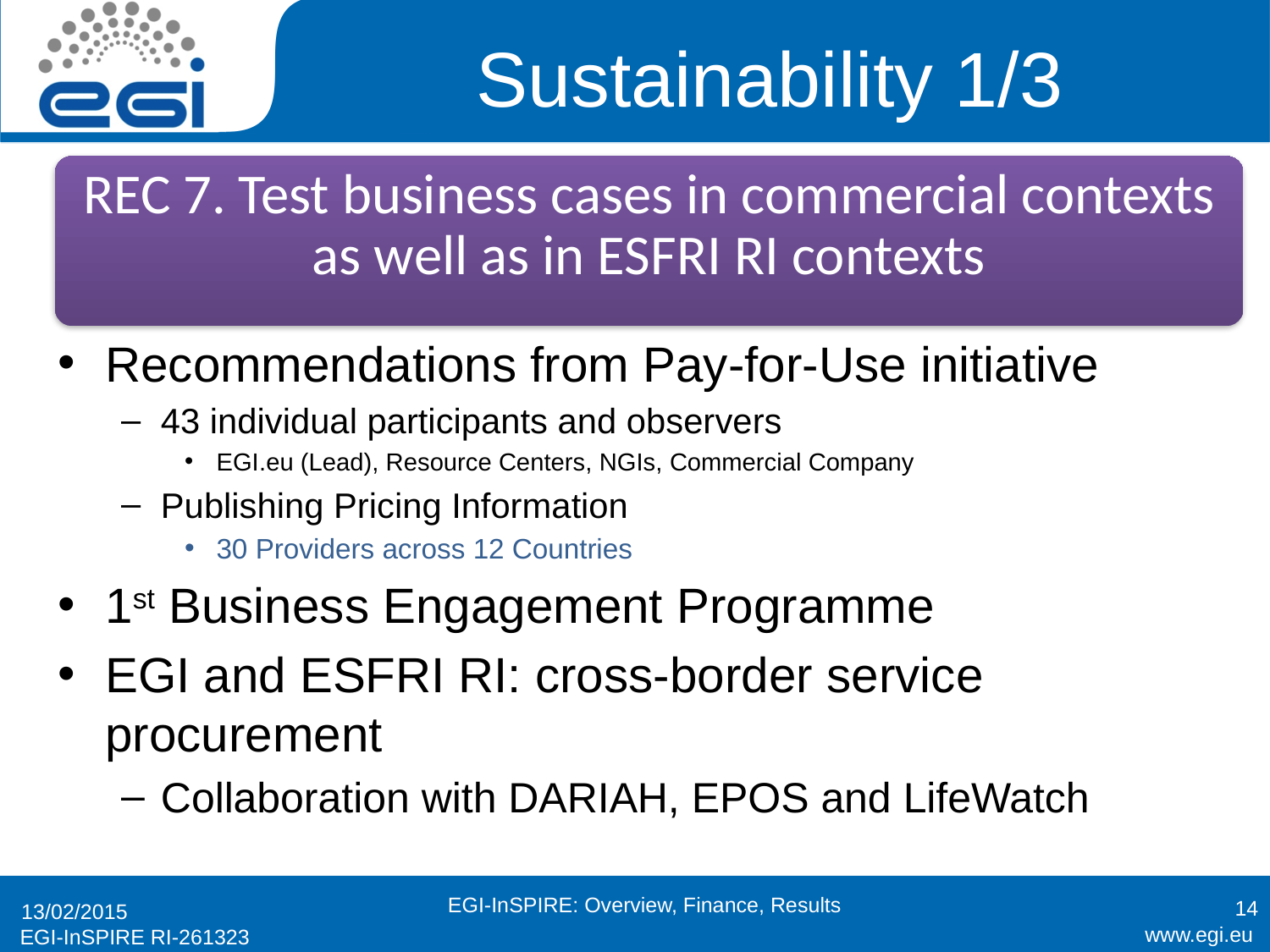

# Sustainability 1/3
REC 7. Test business cases in commercial contexts as well as in ESFRI RI contexts

Recommendations from Pay-for-Use initiative
43 individual participants and observers
EGI.eu (Lead), Resource Centers, NGIs, Commercial Company
Publishing Pricing Information
30 Providers across 12 Countries
1st Business Engagement Programme
EGI and ESFRI RI: cross-border service procurement
Collaboration with DARIAH, EPOS and LifeWatch

14
EGI-InSPIRE: Overview, Finance, Results
13/02/2015